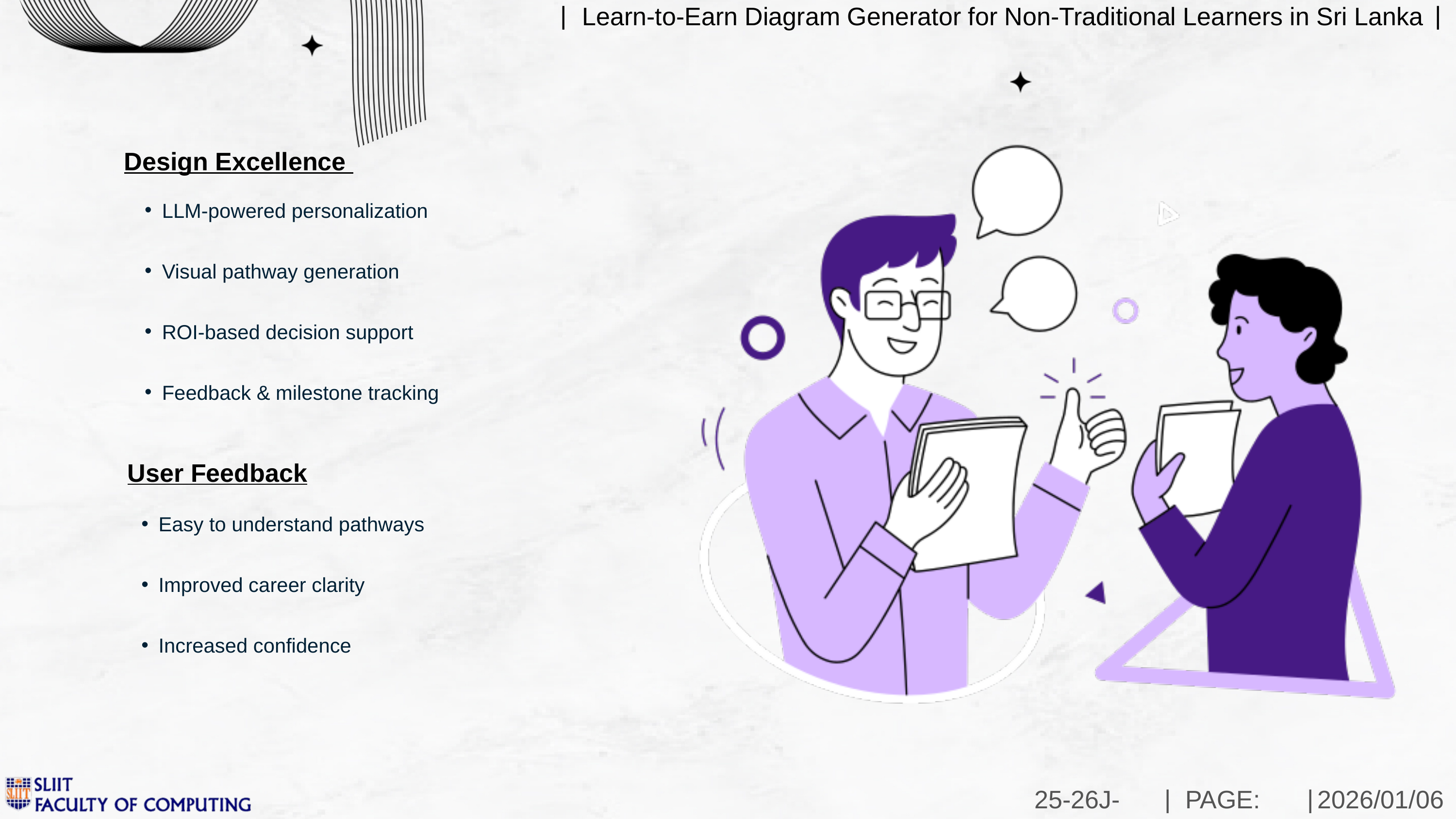

|
|
Learn-to-Earn Diagram Generator for Non-Traditional Learners in Sri Lanka

Design Excellence
LLM-powered personalization

Visual pathway generation

ROI-based decision support

Feedback & milestone tracking
User Feedback
Easy to understand pathways

Improved career clarity

Increased confidence

|
|
25-26J-336
PAGE: 09
2026/01/06